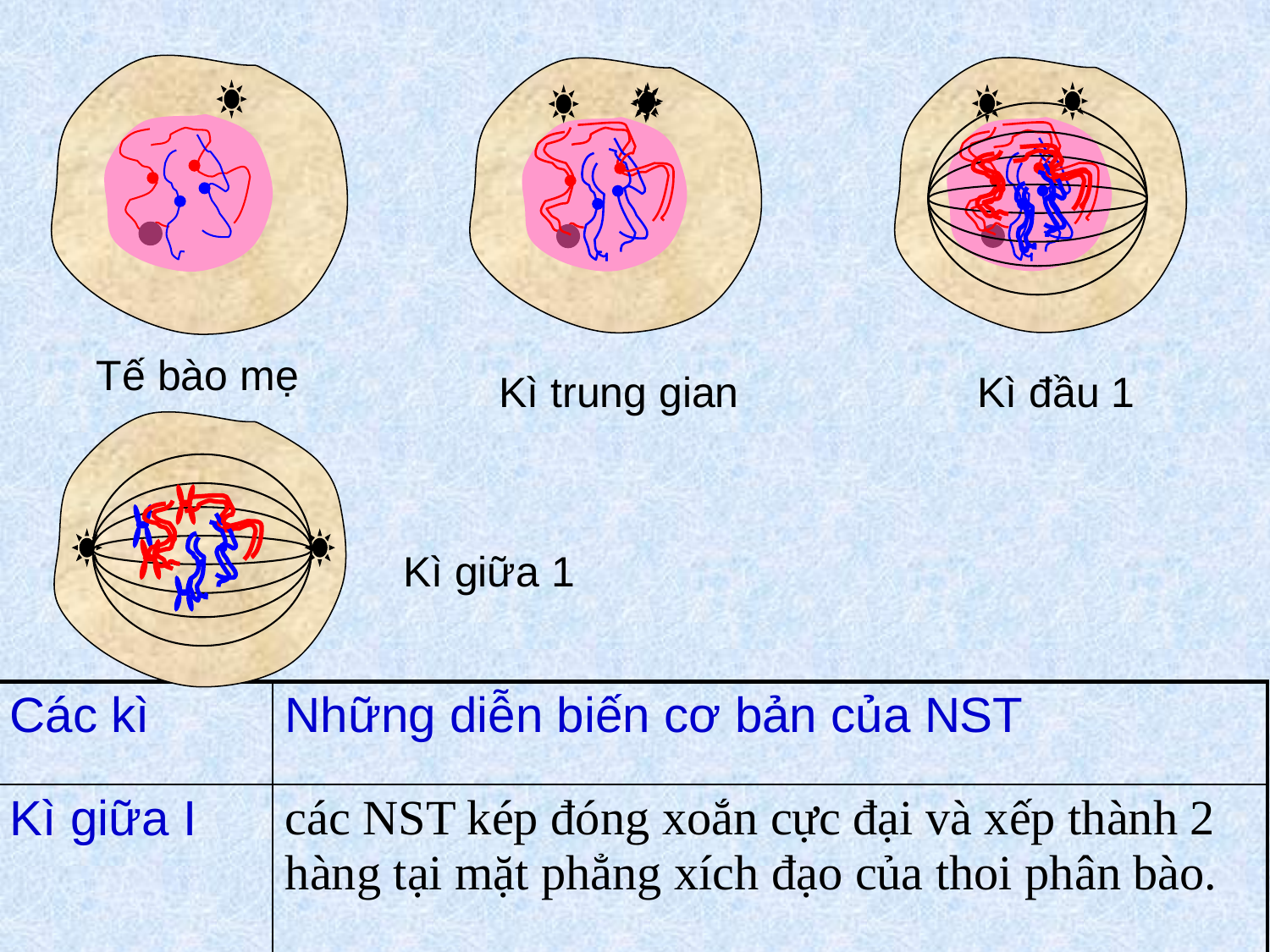

Tế bào mẹ
Kì trung gian
Kì đầu 1

Kì giữa 1

| Các kì | Những diễn biến cơ bản của NST |
| --- | --- |
| Kì giữa I | các NST kép đóng xoắn cực đại và xếp thành 2 hàng tại mặt phẳng xích đạo của thoi phân bào. |